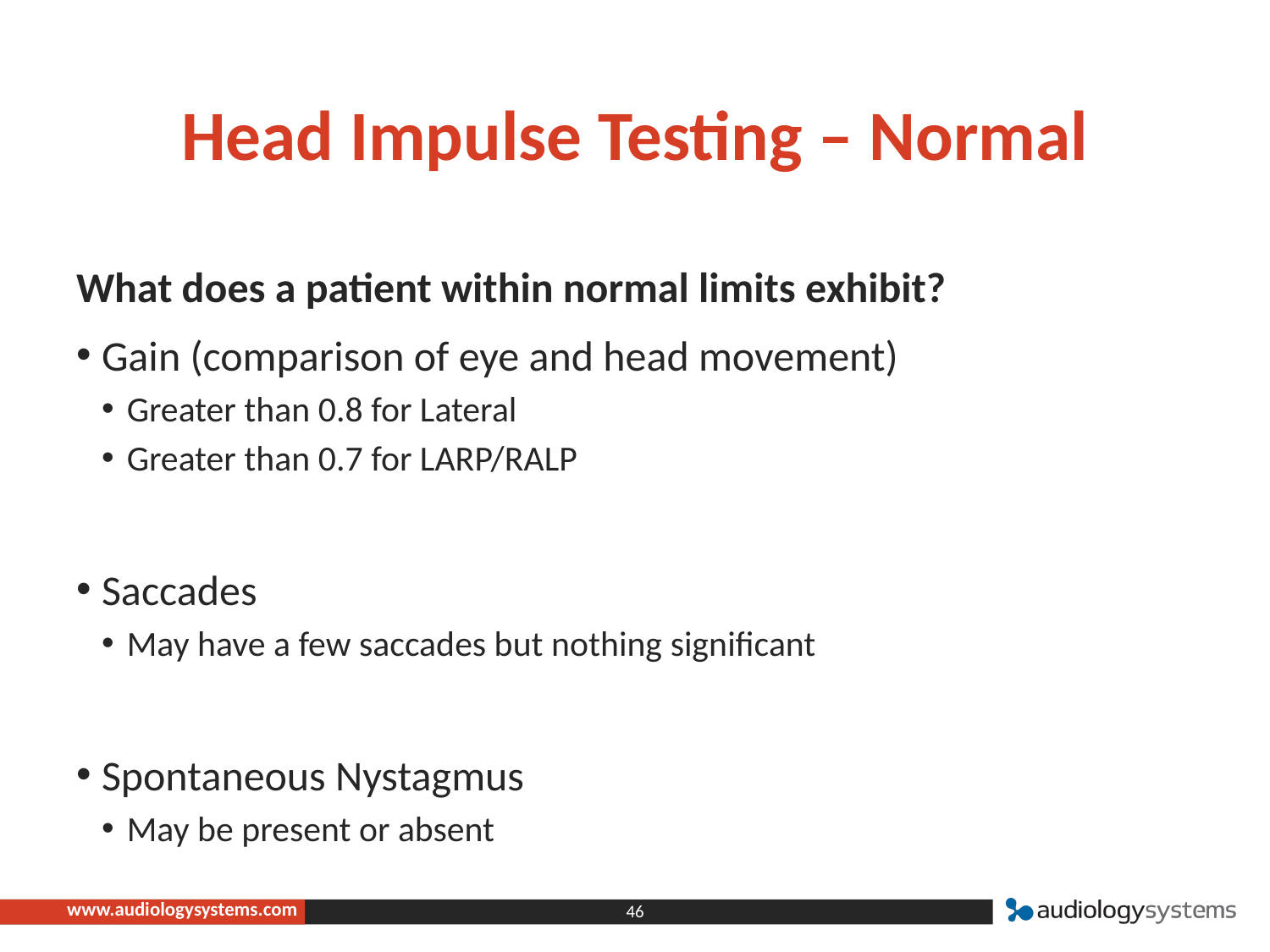

# Head Impulse Testing – Normal
What does a patient within normal limits exhibit?
Gain (comparison of eye and head movement)
Greater than 0.8 for Lateral
Greater than 0.7 for LARP/RALP

Saccades
May have a few saccades but nothing significant

Spontaneous Nystagmus
May be present or absent

46